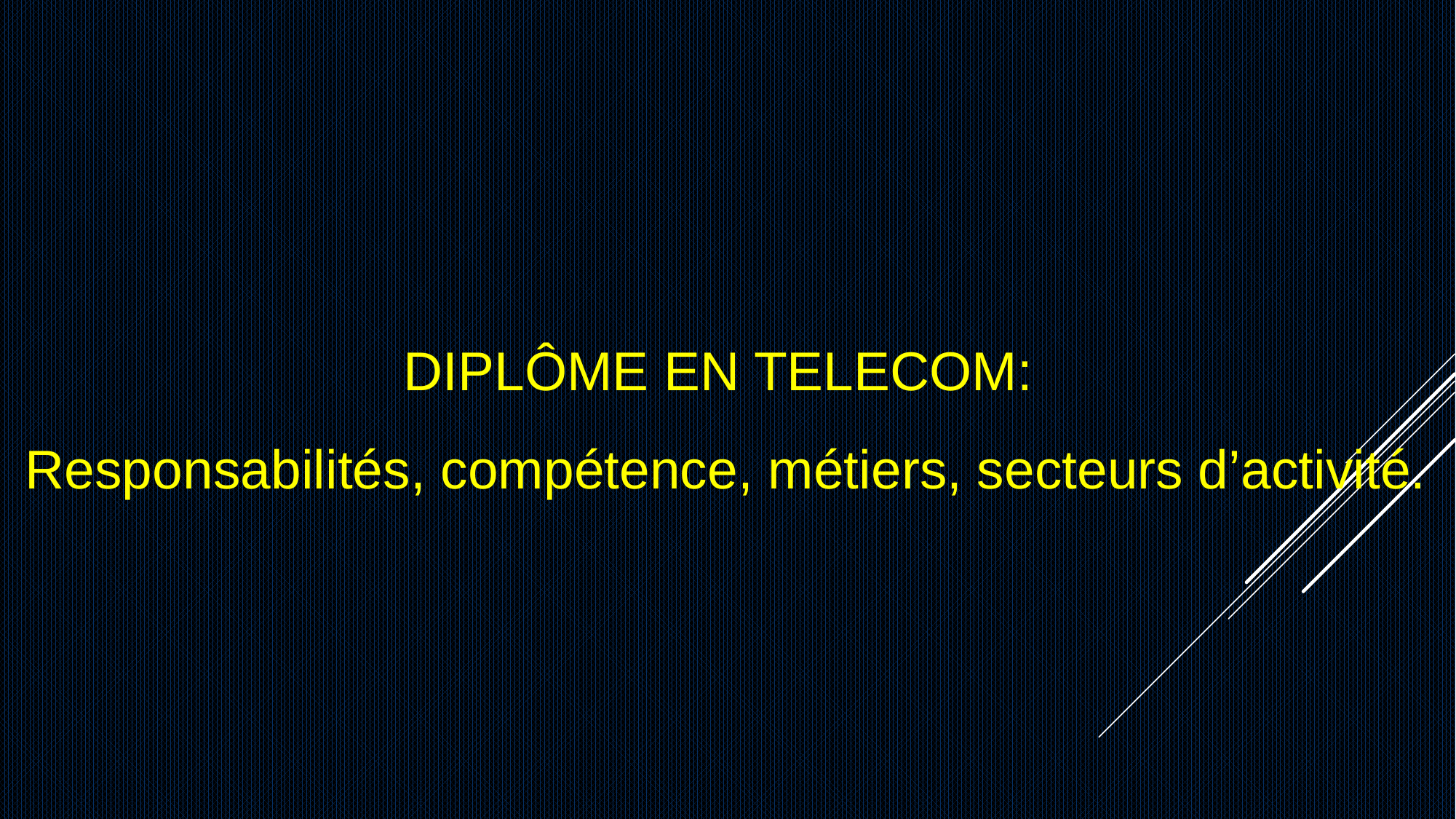

DIPLÔME EN TELECOM:
Responsabilités, compétence, métiers, secteurs d’activité.